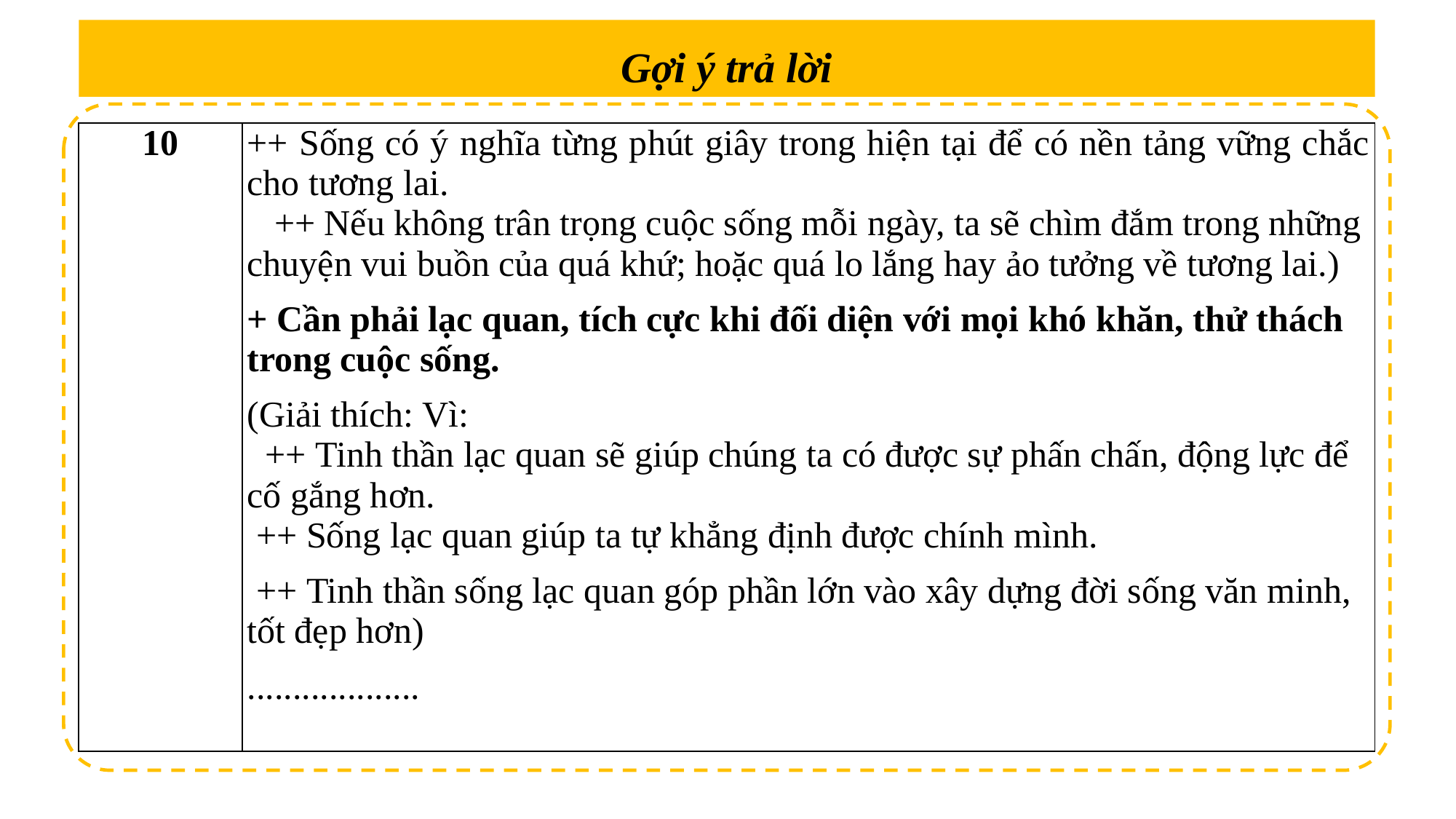

Gợi ý trả lời

| 10 | ++ Sống có ý nghĩa từng phút giây trong hiện tại để có nền tảng vững chắc cho tương lai. ++ Nếu không trân trọng cuộc sống mỗi ngày, ta sẽ chìm đắm trong những chuyện vui buồn của quá khứ; hoặc quá lo lắng hay ảo tưởng về tương lai.) + Cần phải lạc quan, tích cực khi đối diện với mọi khó khăn, thử thách trong cuộc sống. (Giải thích: Vì: ++ Tinh thần lạc quan sẽ giúp chúng ta có được sự phấn chấn, động lực để cố gắng hơn. ++ Sống lạc quan giúp ta tự khẳng định được chính mình. ++ Tinh thần sống lạc quan góp phần lớn vào xây dựng đời sống văn minh, tốt đẹp hơn) ................... |
| --- | --- |